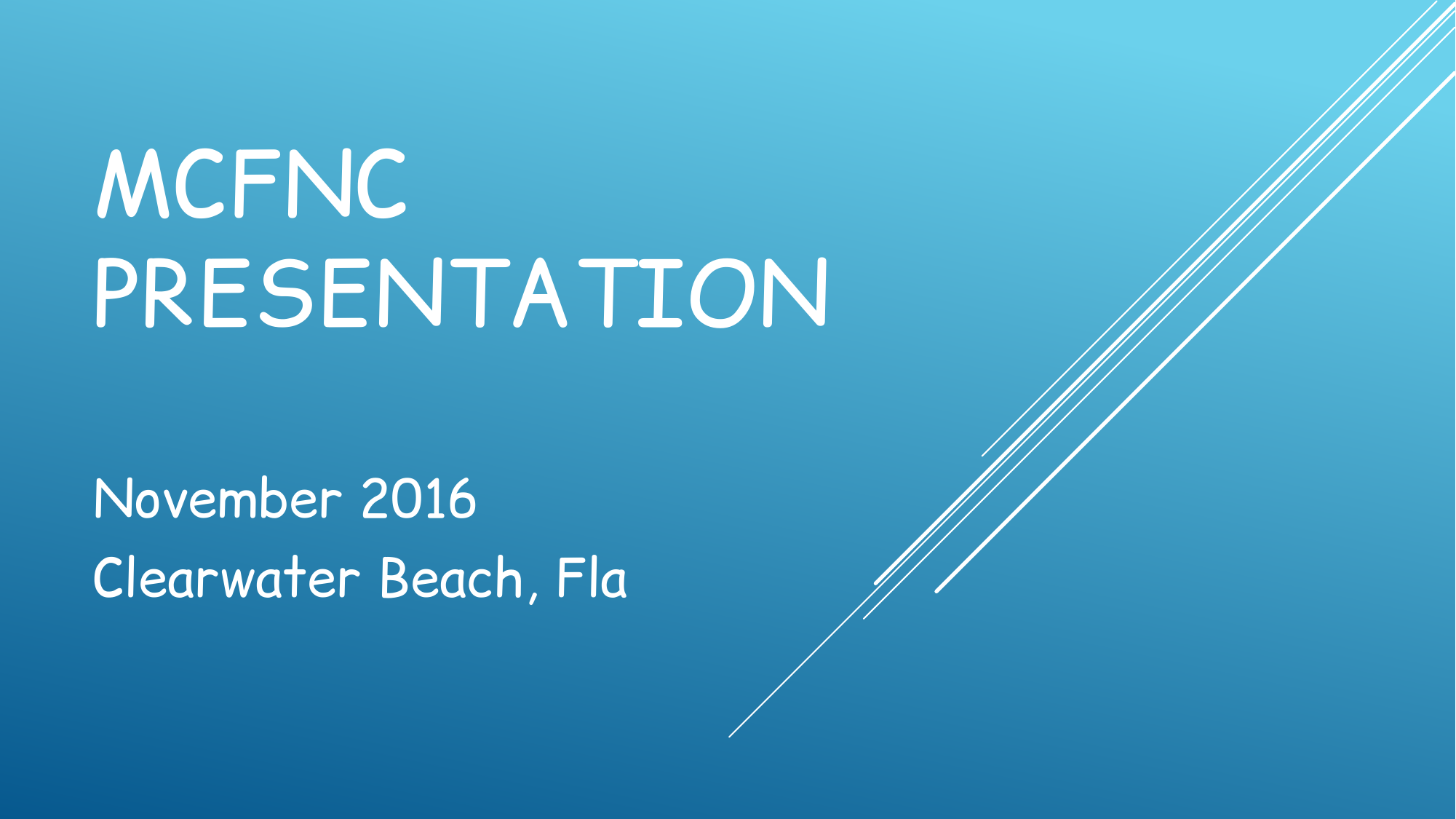

# MCFNC Presentation

November 2016
Clearwater Beach, Fla